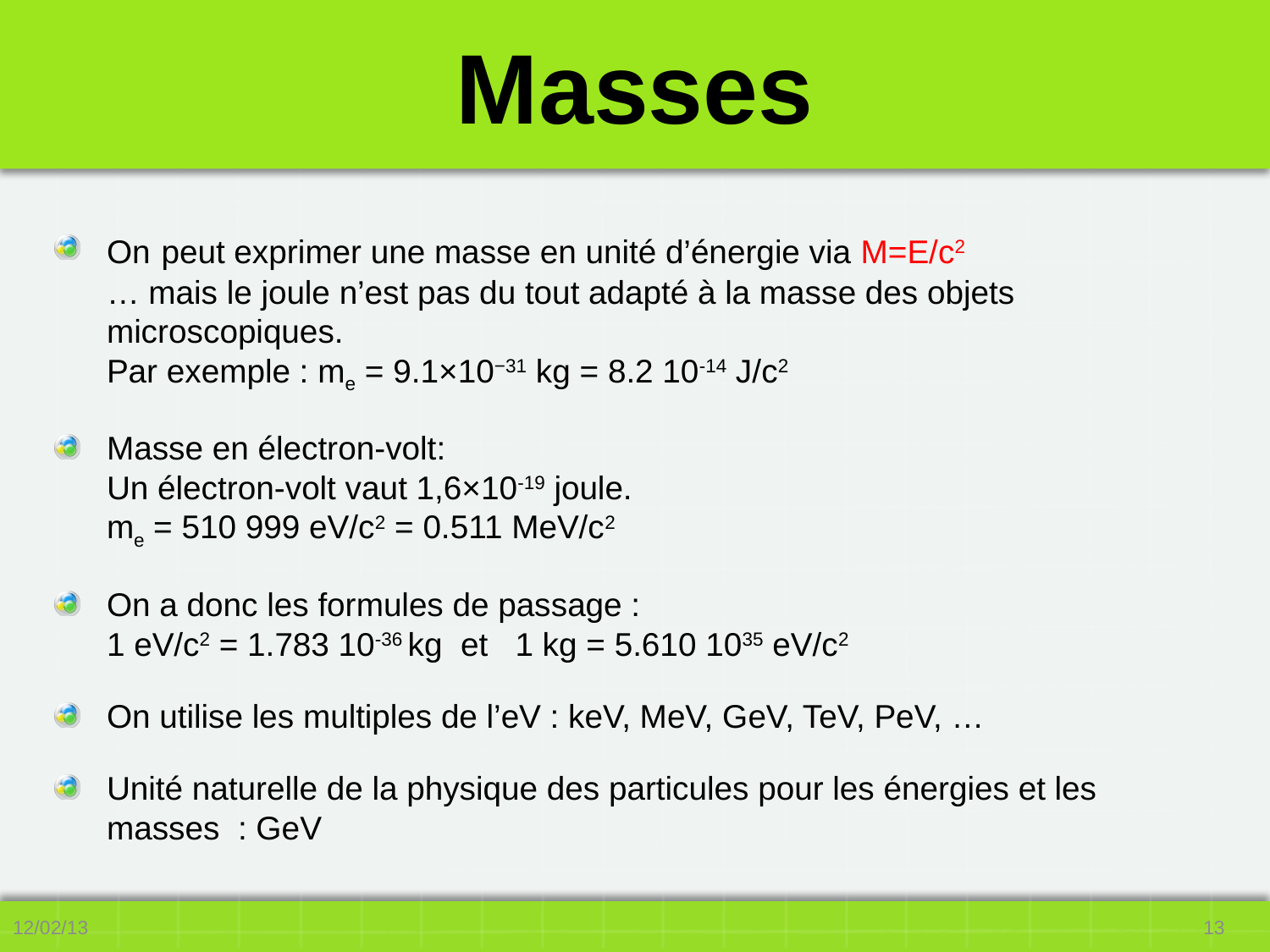

# Masses
On peut exprimer une masse en unité d’énergie via M=E/c2
… mais le joule n’est pas du tout adapté à la masse des objets microscopiques.
Par exemple : me = 9.1×10−31 kg = 8.2 10-14 J/c2
Masse en électron-volt:
Un électron-volt vaut 1,6×10-19 joule.
me = 510 999 eV/c2 = 0.511 MeV/c2
On a donc les formules de passage :
1 eV/c2 = 1.783 10-36 kg  et   1 kg = 5.610 1035 eV/c2
On utilise les multiples de l’eV : keV, MeV, GeV, TeV, PeV, …
Unité naturelle de la physique des particules pour les énergies et les masses  : GeV

12/02/13
13